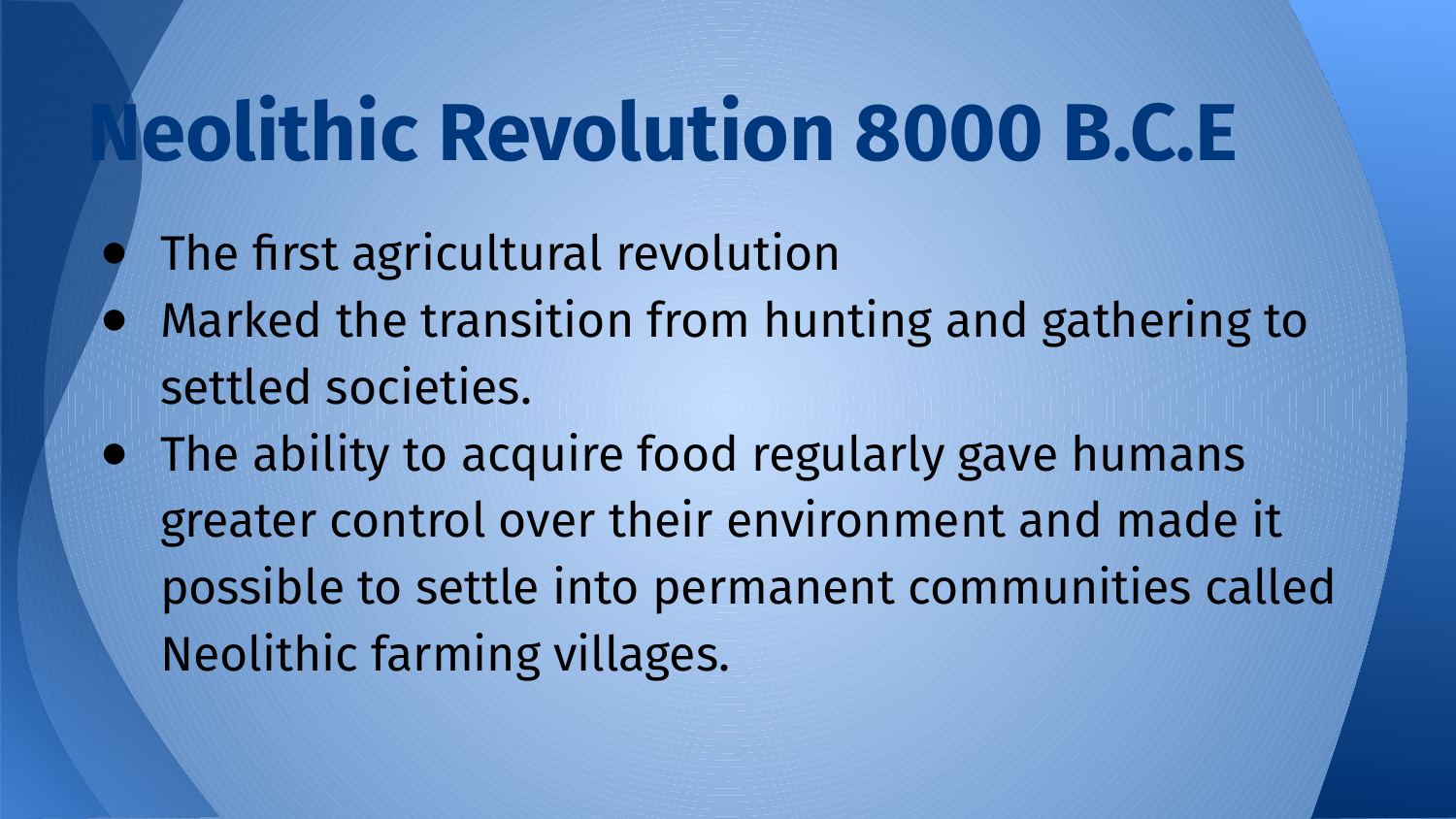

# Neolithic Revolution 8000 B.C.E
The first agricultural revolution
Marked the transition from hunting and gathering to settled societies.
The ability to acquire food regularly gave humans greater control over their environment and made it possible to settle into permanent communities called Neolithic farming villages.